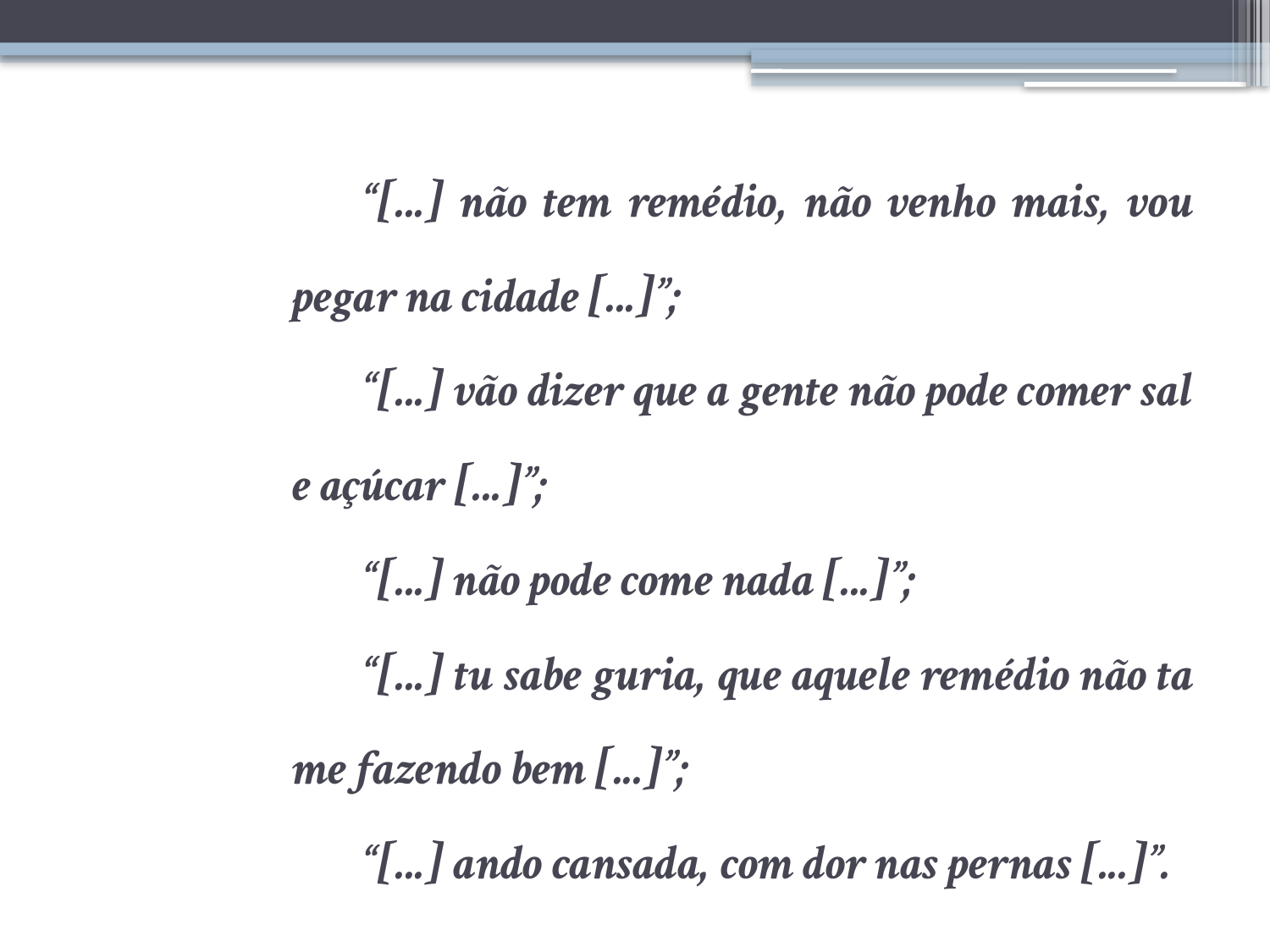

“[...] não tem remédio, não venho mais, vou pegar na cidade [...]”;
“[...] vão dizer que a gente não pode comer sal e açúcar [...]”;
“[...] não pode come nada [...]”;
“[...] tu sabe guria, que aquele remédio não ta me fazendo bem [...]”;
“[...] ando cansada, com dor nas pernas [...]”.